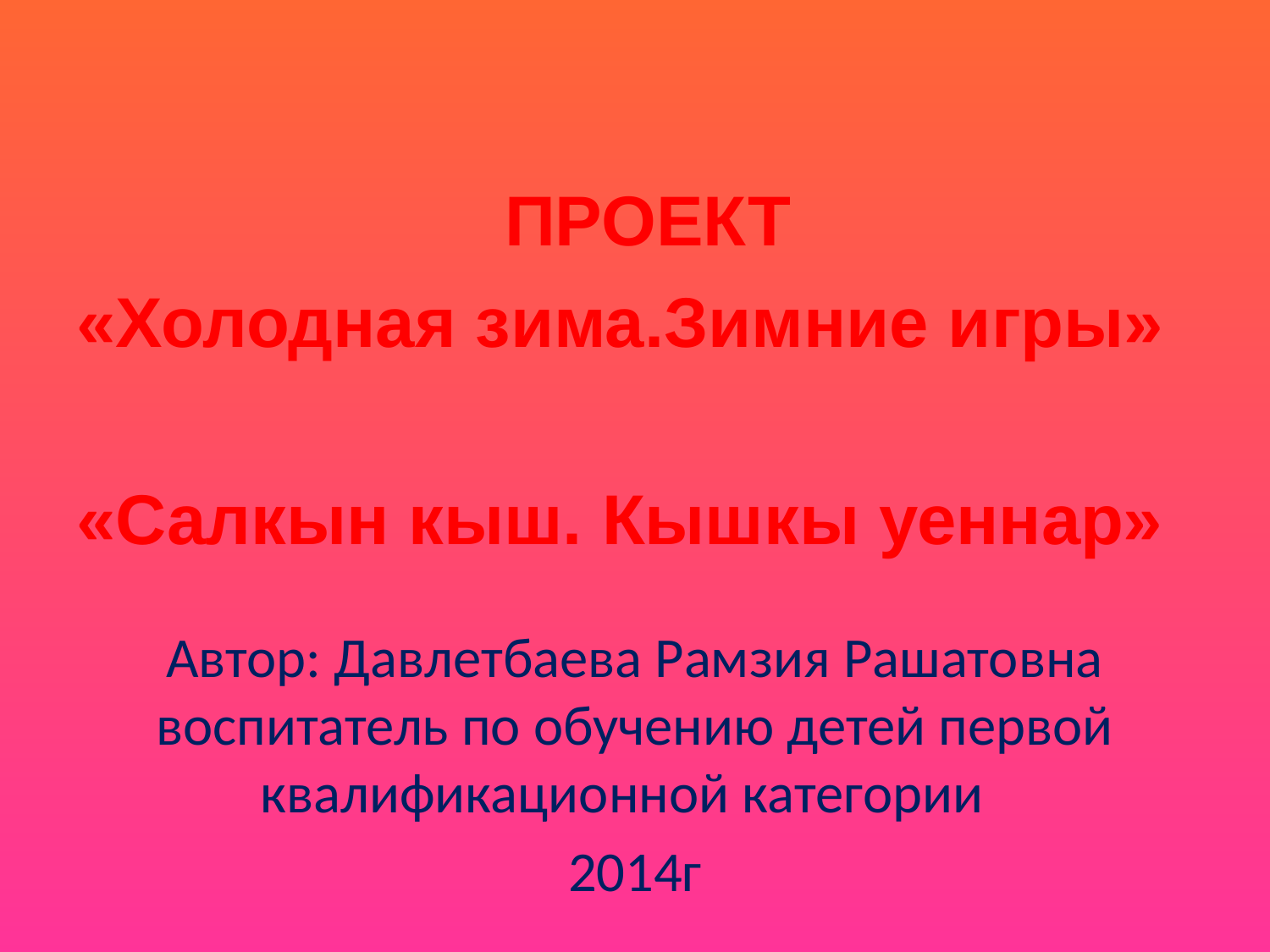

Проект
«Холодная зима.Зимние игры»

«Салкын кыш. Кышкы уеннар»
#
Автор: Давлетбаева Рамзия Рашатовна воспитатель по обучению детей первой квалификационной категории
2014г